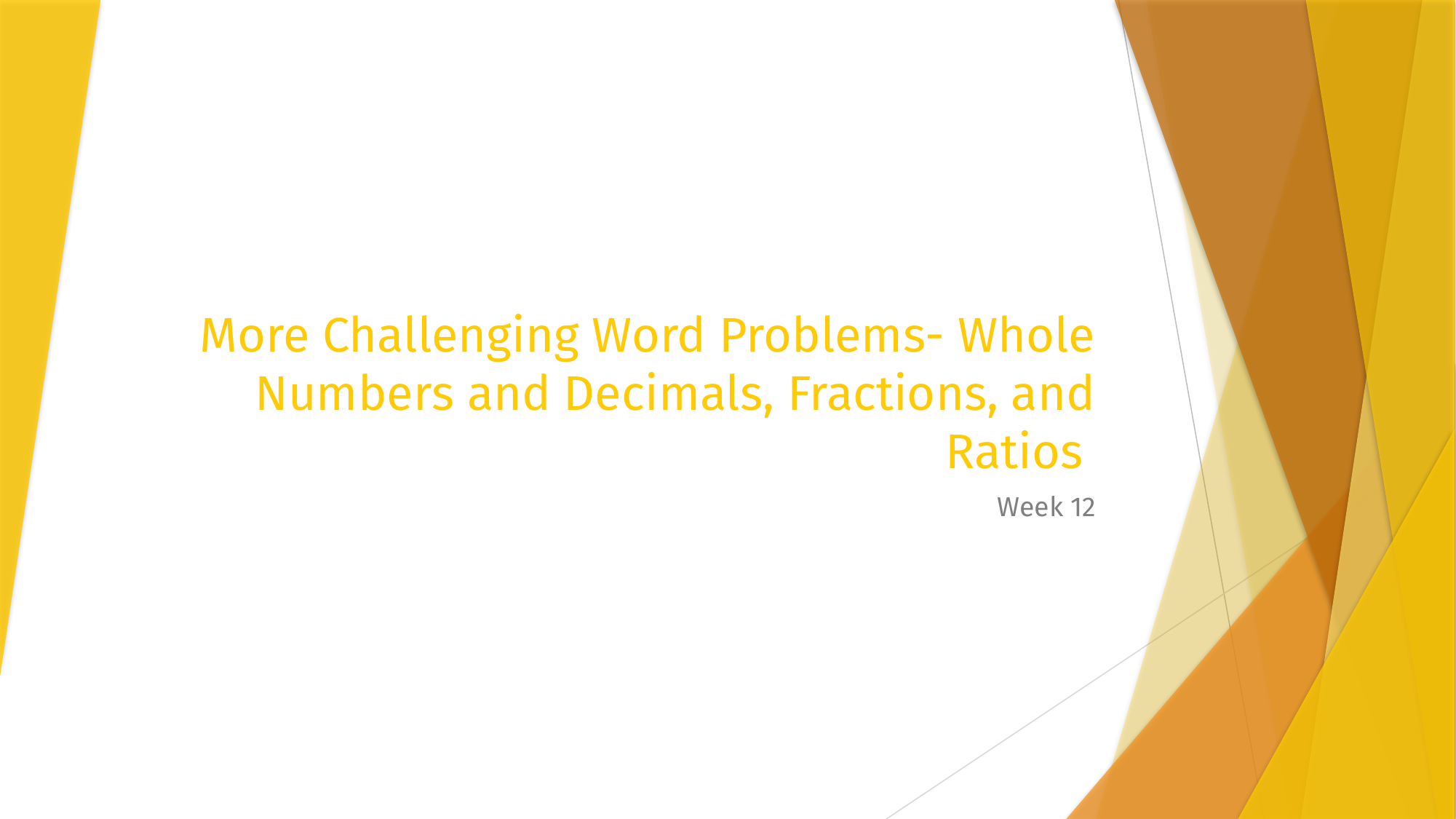

# More Challenging Word Problems- Whole Numbers and Decimals, Fractions, and Ratios
Week 12